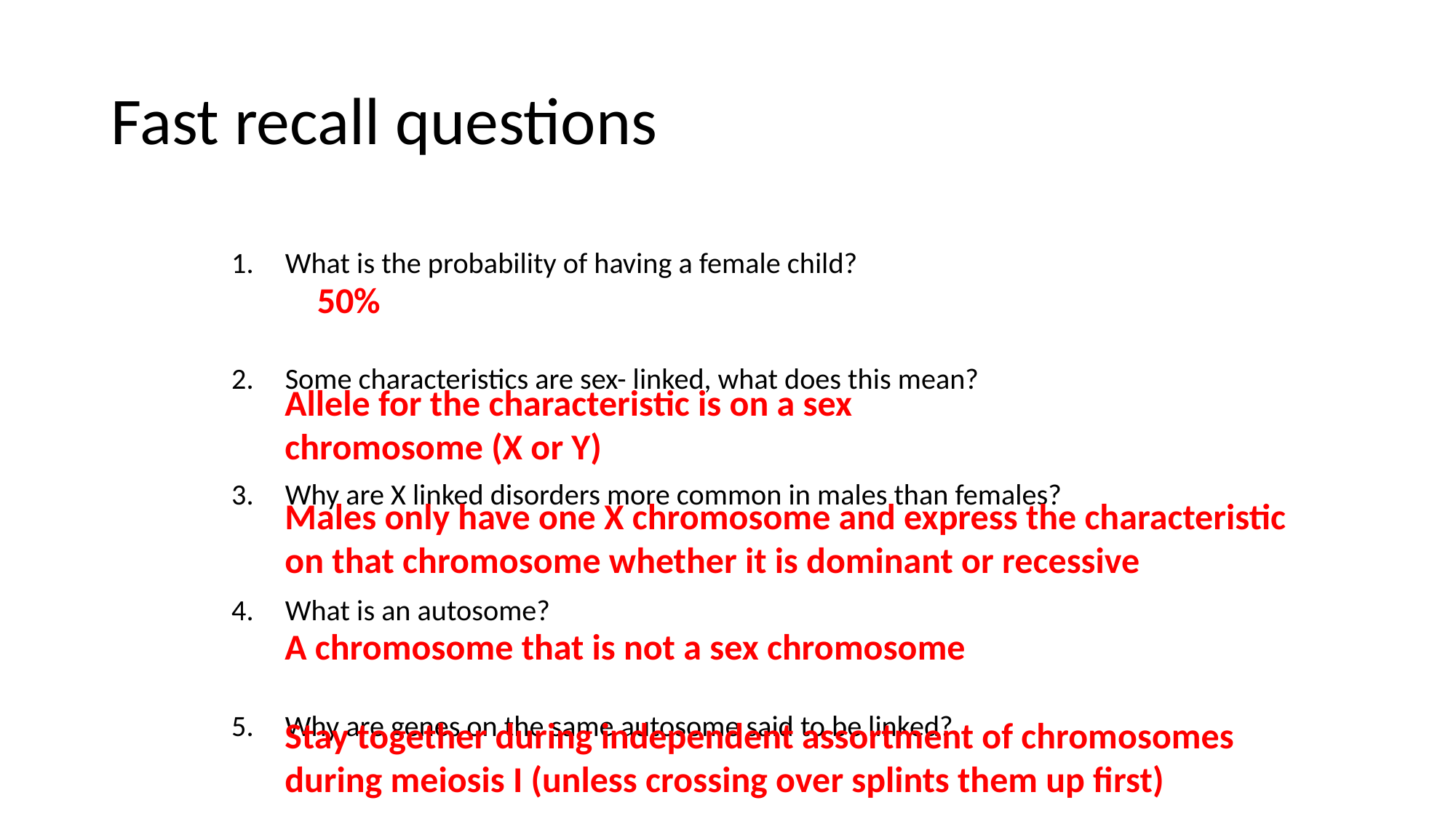

# Fast recall questions
What is the probability of having a female child?
Some characteristics are sex- linked, what does this mean?
Why are X linked disorders more common in males than females?
What is an autosome?
Why are genes on the same autosome said to be linked?

50%
Allele for the characteristic is on a sex chromosome (X or Y)
Males only have one X chromosome and express the characteristic on that chromosome whether it is dominant or recessive
A chromosome that is not a sex chromosome
Stay together during independent assortment of chromosomes during meiosis I (unless crossing over splints them up first)